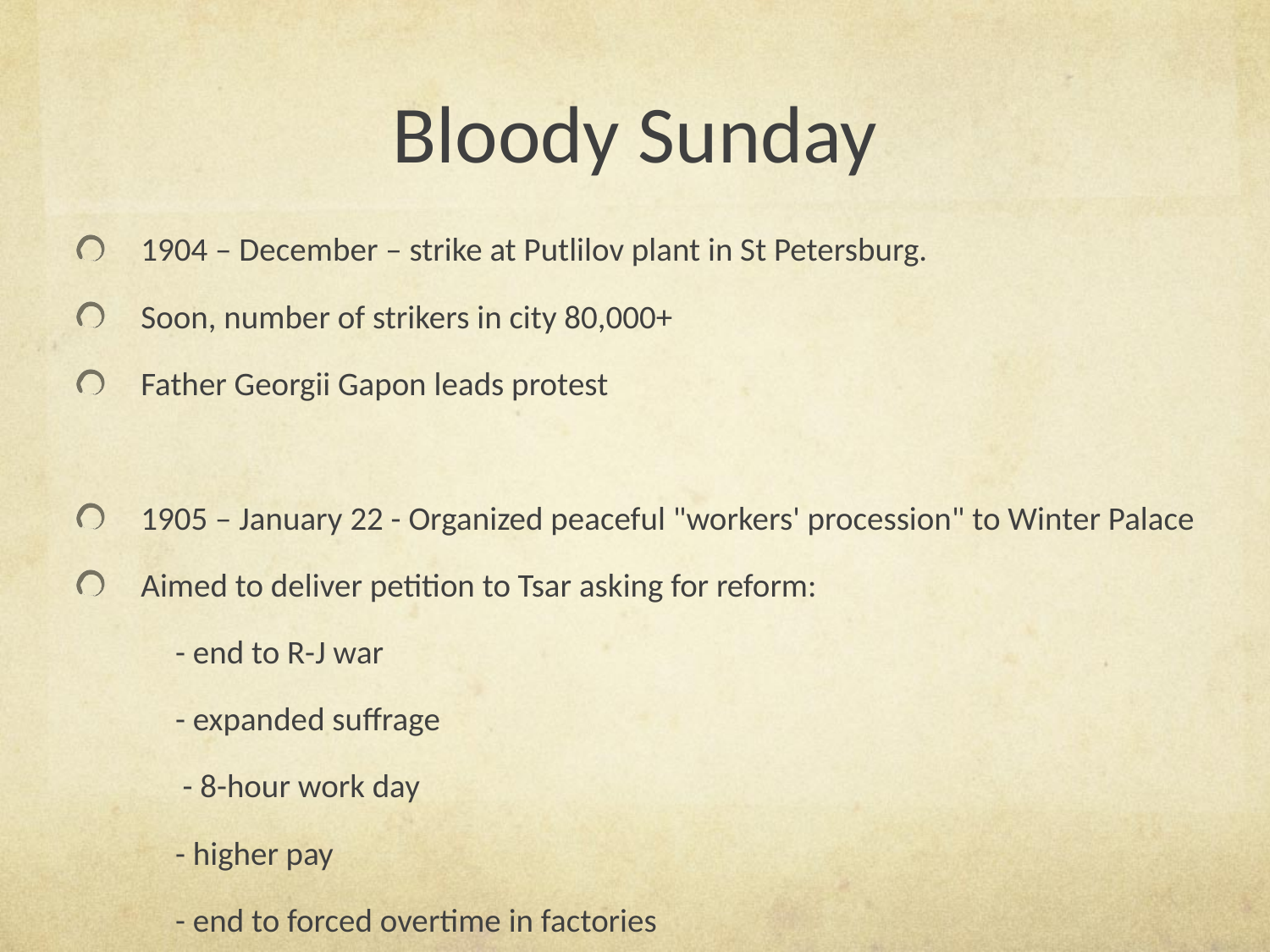

# Bloody Sunday
1904 – December – strike at Putlilov plant in St Petersburg.
Soon, number of strikers in city 80,000+
Father Georgii Gapon leads protest

1905 – January 22 - Organized peaceful "workers' procession" to Winter Palace
Aimed to deliver petition to Tsar asking for reform:
	- end to R-J war
	- expanded suffrage
	 - 8-hour work day
	- higher pay
	- end to forced overtime in factories